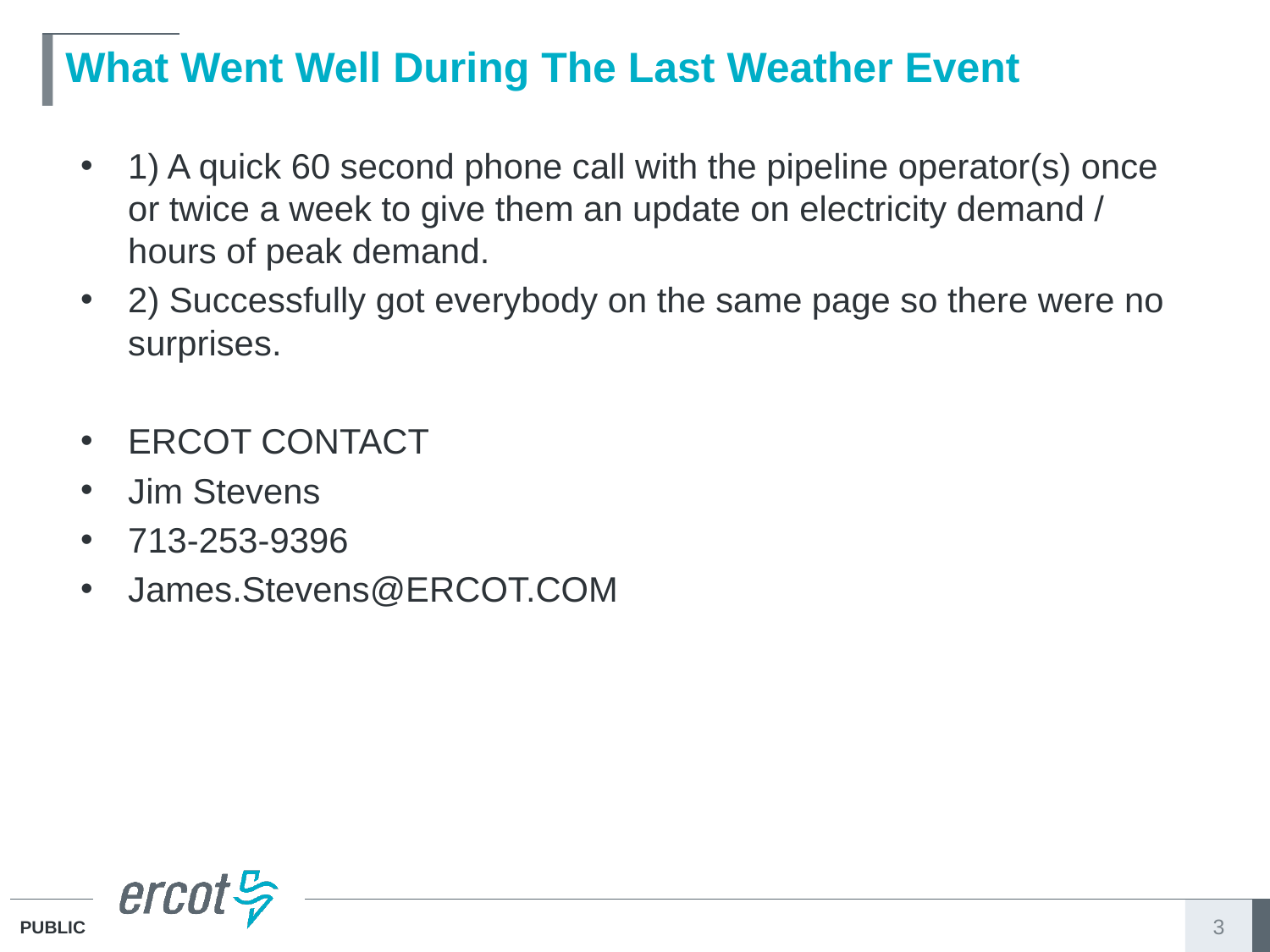

# What Went Well During The Last Weather Event
1) A quick 60 second phone call with the pipeline operator(s) once or twice a week to give them an update on electricity demand / hours of peak demand.
2) Successfully got everybody on the same page so there were no surprises.

ERCOT CONTACT
Jim Stevens
713-253-9396
James.Stevens@ERCOT.COM
3